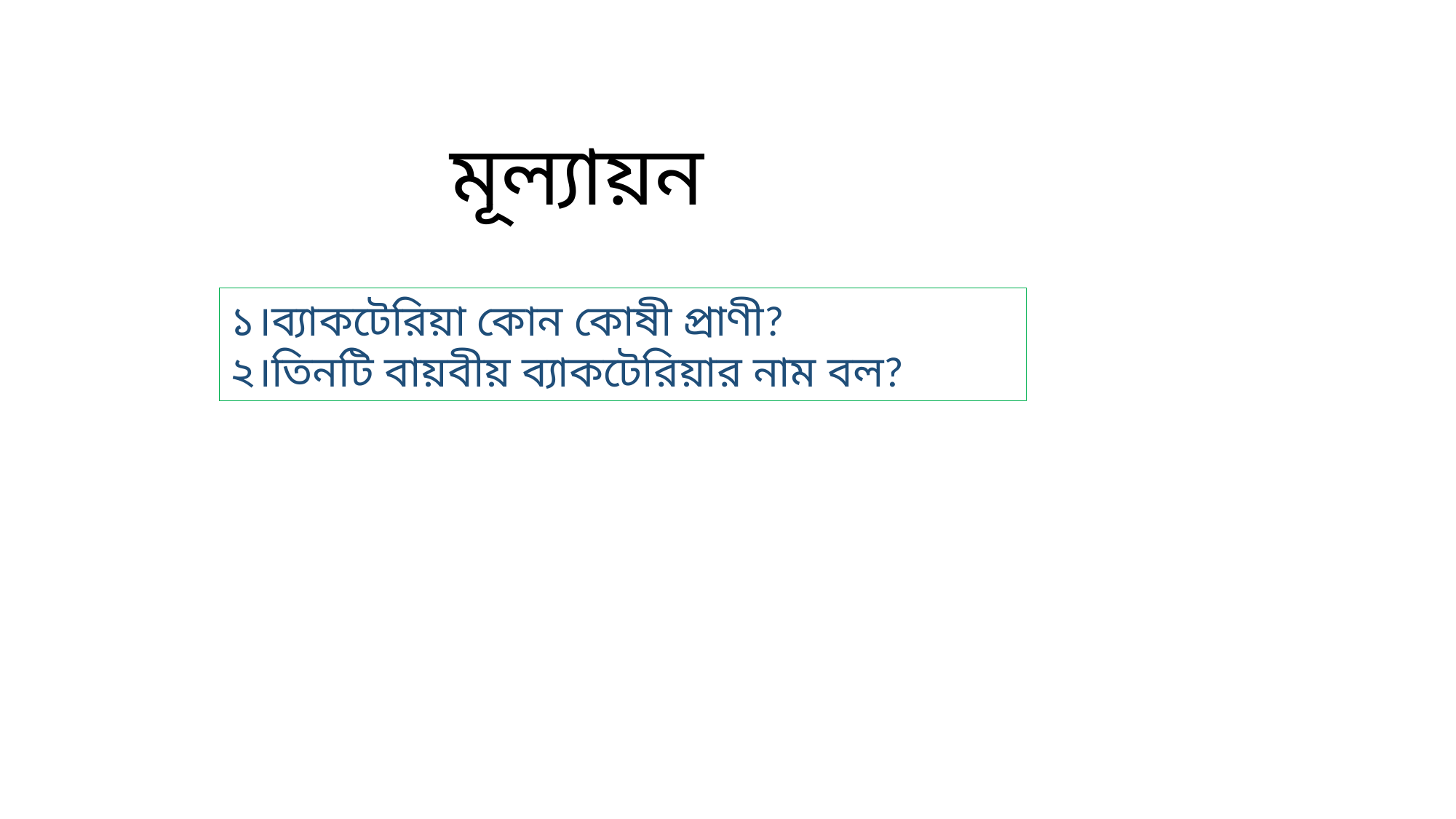

মূল্যায়ন
১।ব্যাকটেরিয়া কোন কোষী প্রাণী?
২।তিনটি বায়বীয় ব্যাকটেরিয়ার নাম বল?